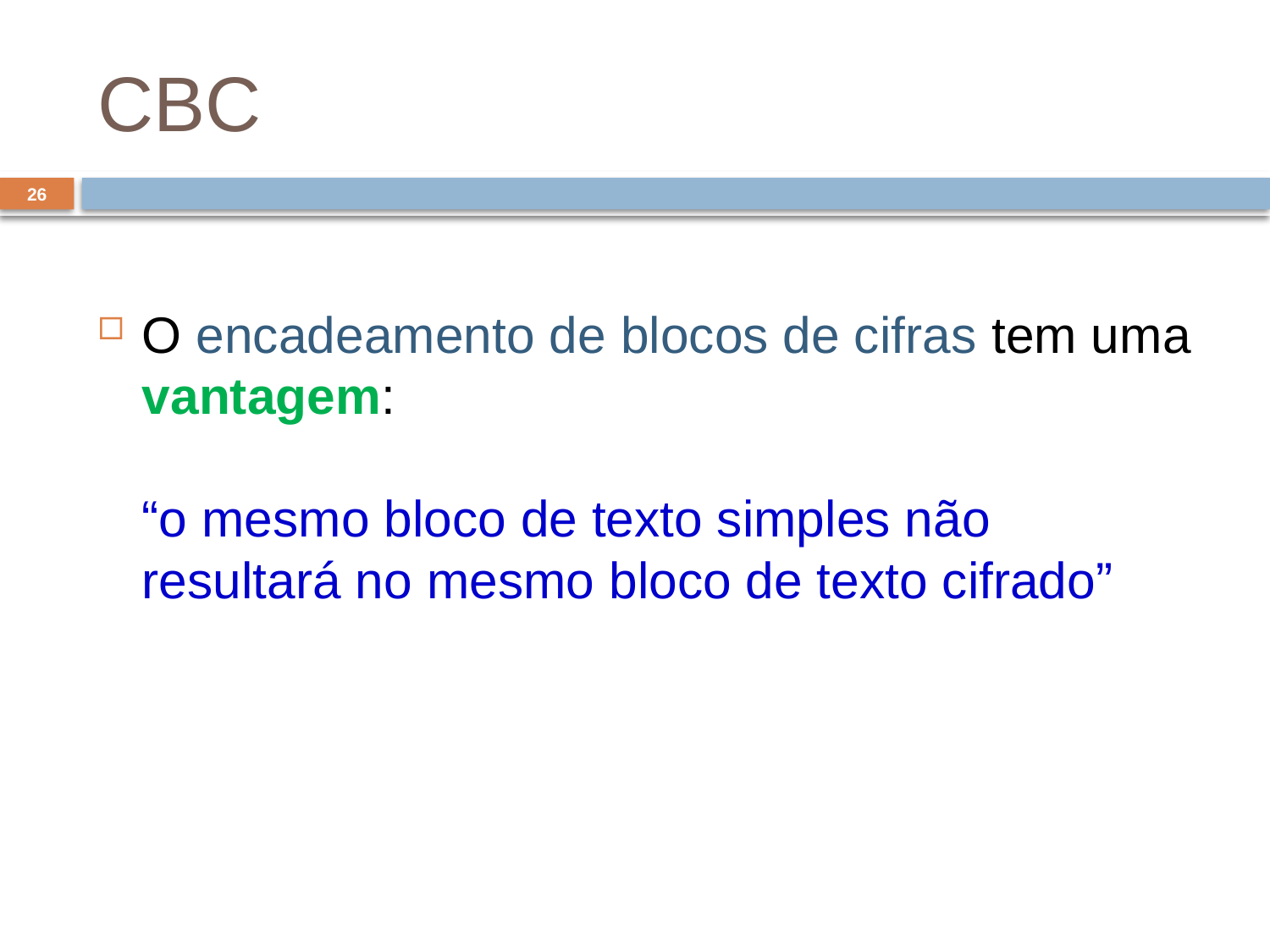

# CBC
26

O encadeamento de blocos de cifras tem uma vantagem:
“o mesmo bloco de texto simples não resultará no mesmo bloco de texto cifrado”